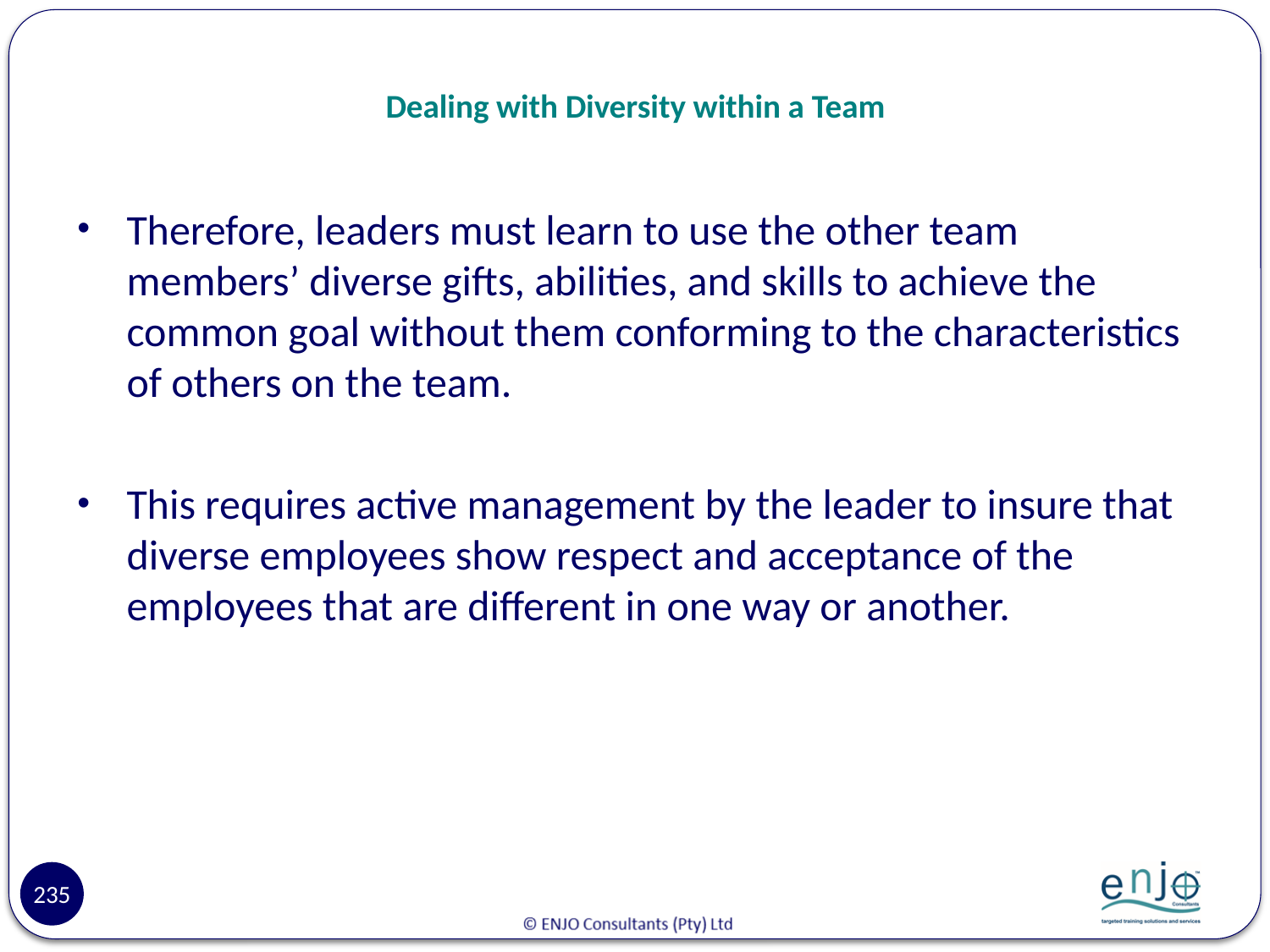

# Dealing with Diversity within a Team
Therefore, leaders must learn to use the other team members’ diverse gifts, abilities, and skills to achieve the common goal without them conforming to the characteristics of others on the team.

This requires active management by the leader to insure that diverse employees show respect and acceptance of the employees that are different in one way or another.

235